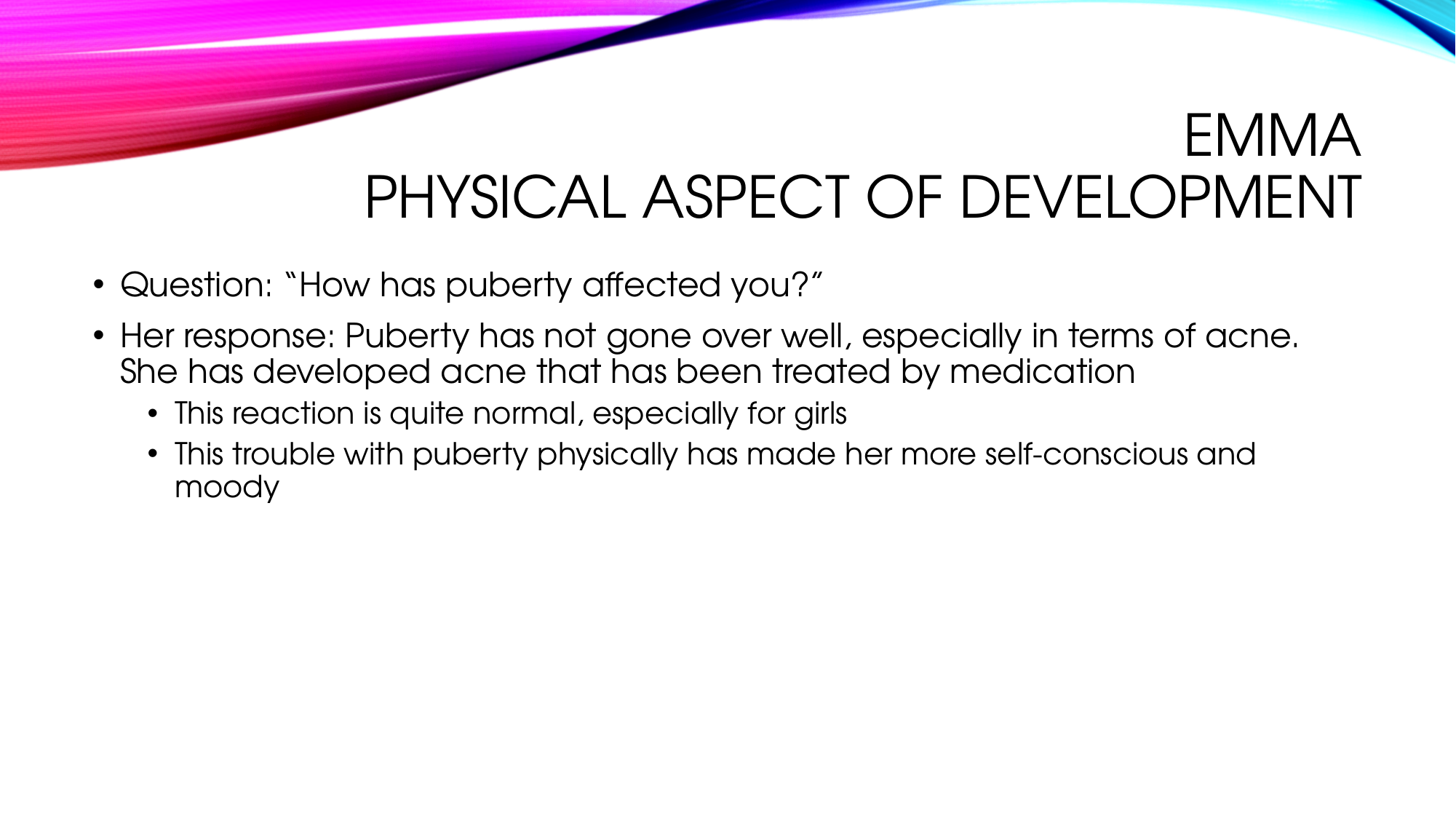

# Emma physical aspect of development
Question: “How has puberty affected you?”
Her response: Puberty has not gone over well, especially in terms of acne. She has developed acne that has been treated by medication
This reaction is quite normal, especially for girls
This trouble with puberty physically has made her more self-conscious and moody